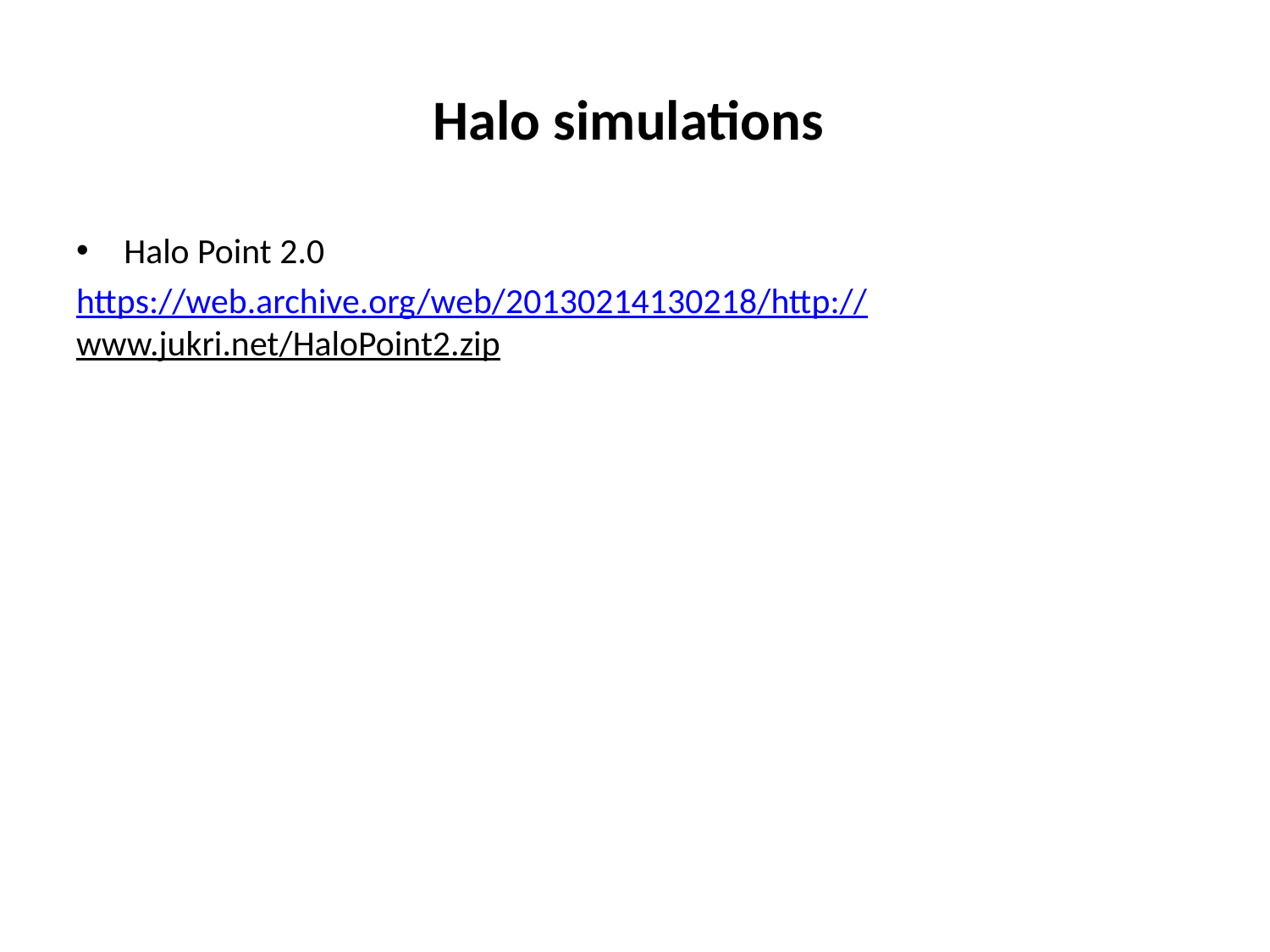

# Halo simulations
Halo Point 2.0
https://web.archive.org/web/20130214130218/http://www.jukri.net/HaloPoint2.zip